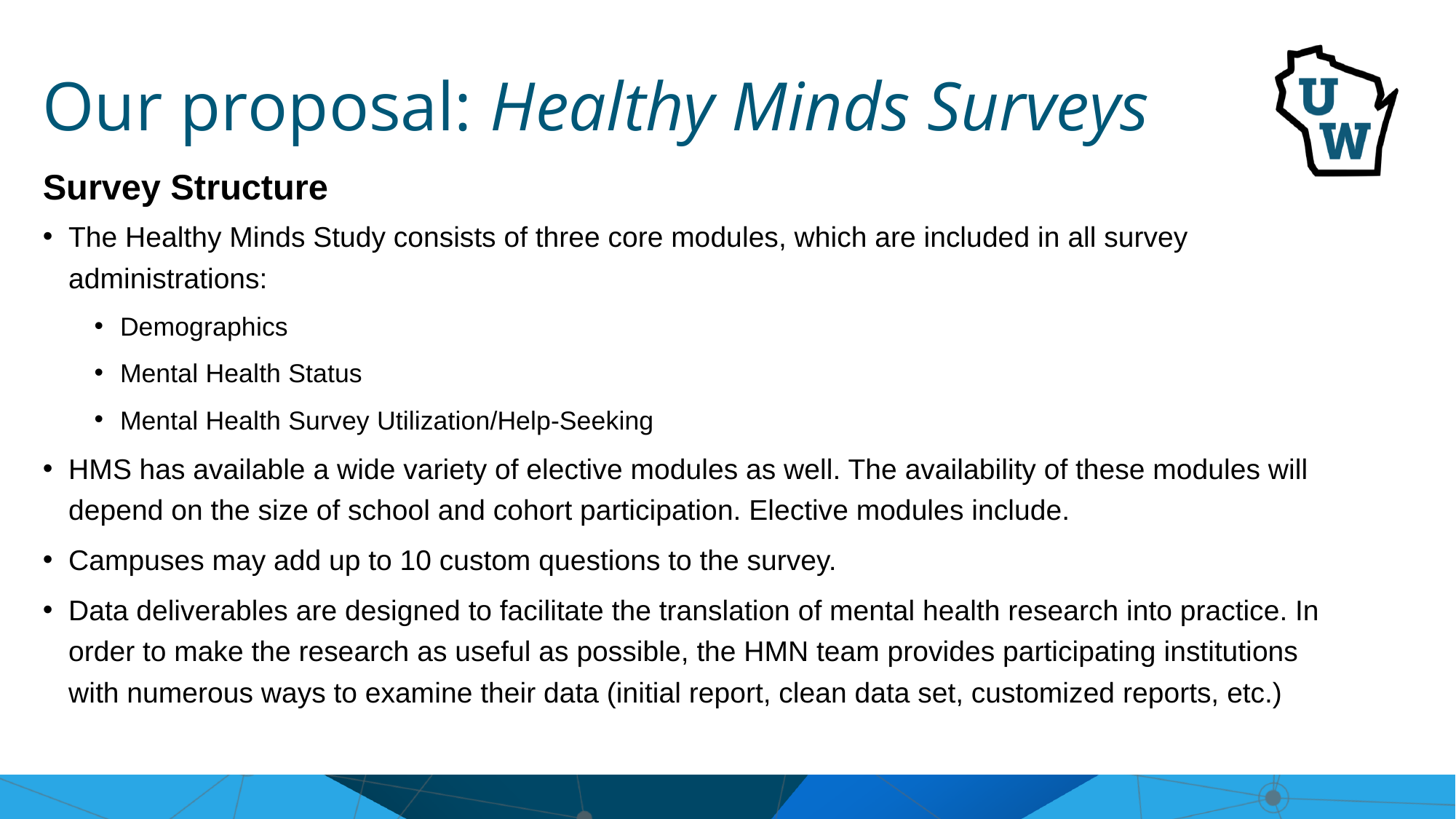

# Our proposal: Healthy Minds Surveys​
Survey Structure​
The Healthy Minds Study consists of three core modules, which are included in all survey administrations:​
Demographics​
Mental Health Status​
Mental Health Survey Utilization/Help-Seeking​
HMS has available a wide variety of elective modules as well. The availability of these modules will depend on the size of school and cohort participation. Elective modules include.​
Campuses may add up to 10 custom questions to the survey.
Data deliverables are designed to facilitate the translation of mental health research into practice. In order to make the research as useful as possible, the HMN team provides participating institutions with numerous ways to examine their data (initial report, clean data set, customized reports, etc.)